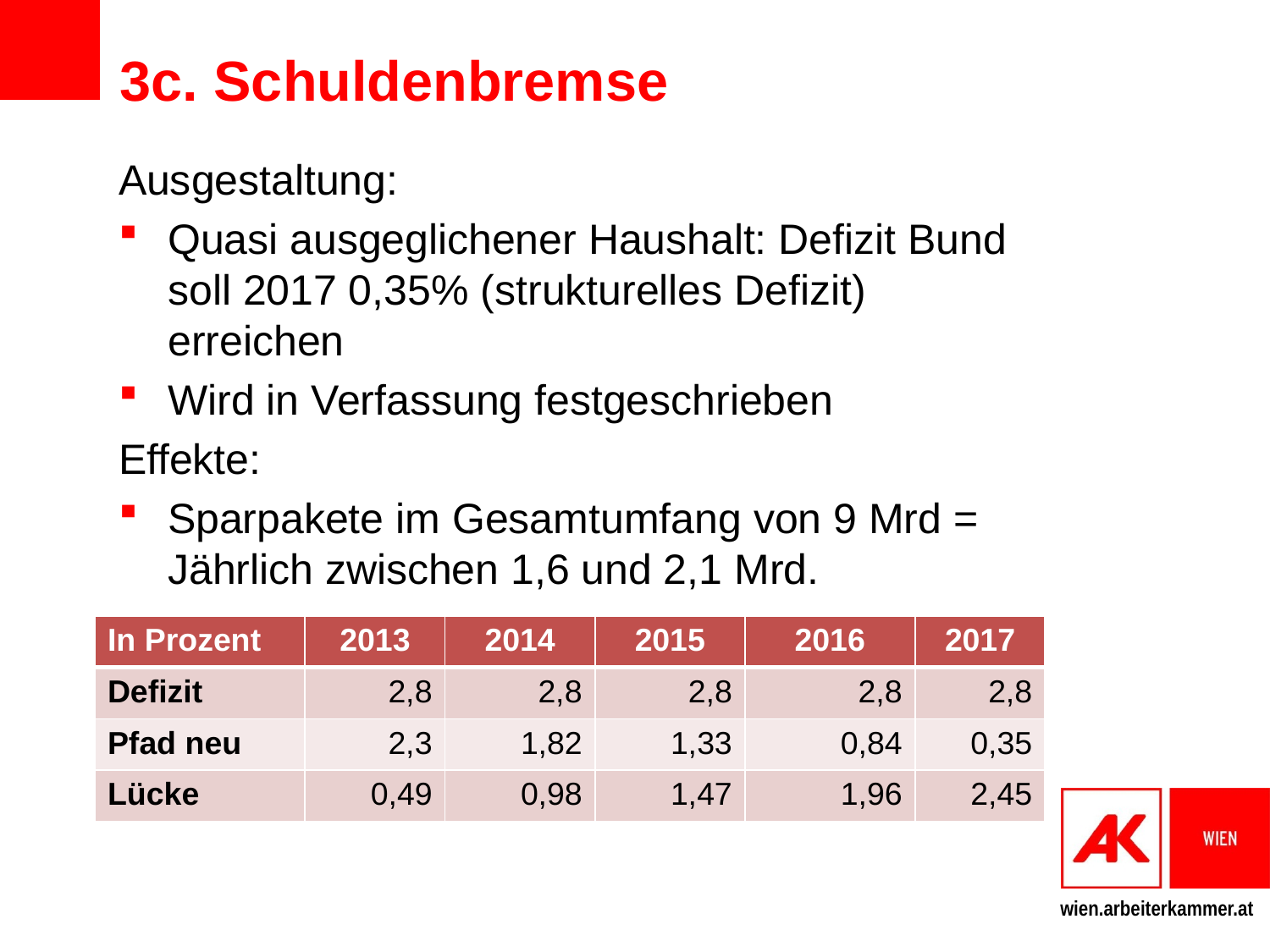

# 3c. Schuldenbremse
Ausgestaltung:
Quasi ausgeglichener Haushalt: Defizit Bund soll 2017 0,35% (strukturelles Defizit) erreichen
Wird in Verfassung festgeschrieben
Effekte:
Sparpakete im Gesamtumfang von 9 Mrd = Jährlich zwischen 1,6 und 2,1 Mrd.

| In Prozent | 2013 | 2014 | 2015 | 2016 | 2017 |
| --- | --- | --- | --- | --- | --- |
| Defizit | 2,8 | 2,8 | 2,8 | 2,8 | 2,8 |
| Pfad neu | 2,3 | 1,82 | 1,33 | 0,84 | 0,35 |
| Lücke | 0,49 | 0,98 | 1,47 | 1,96 | 2,45 |